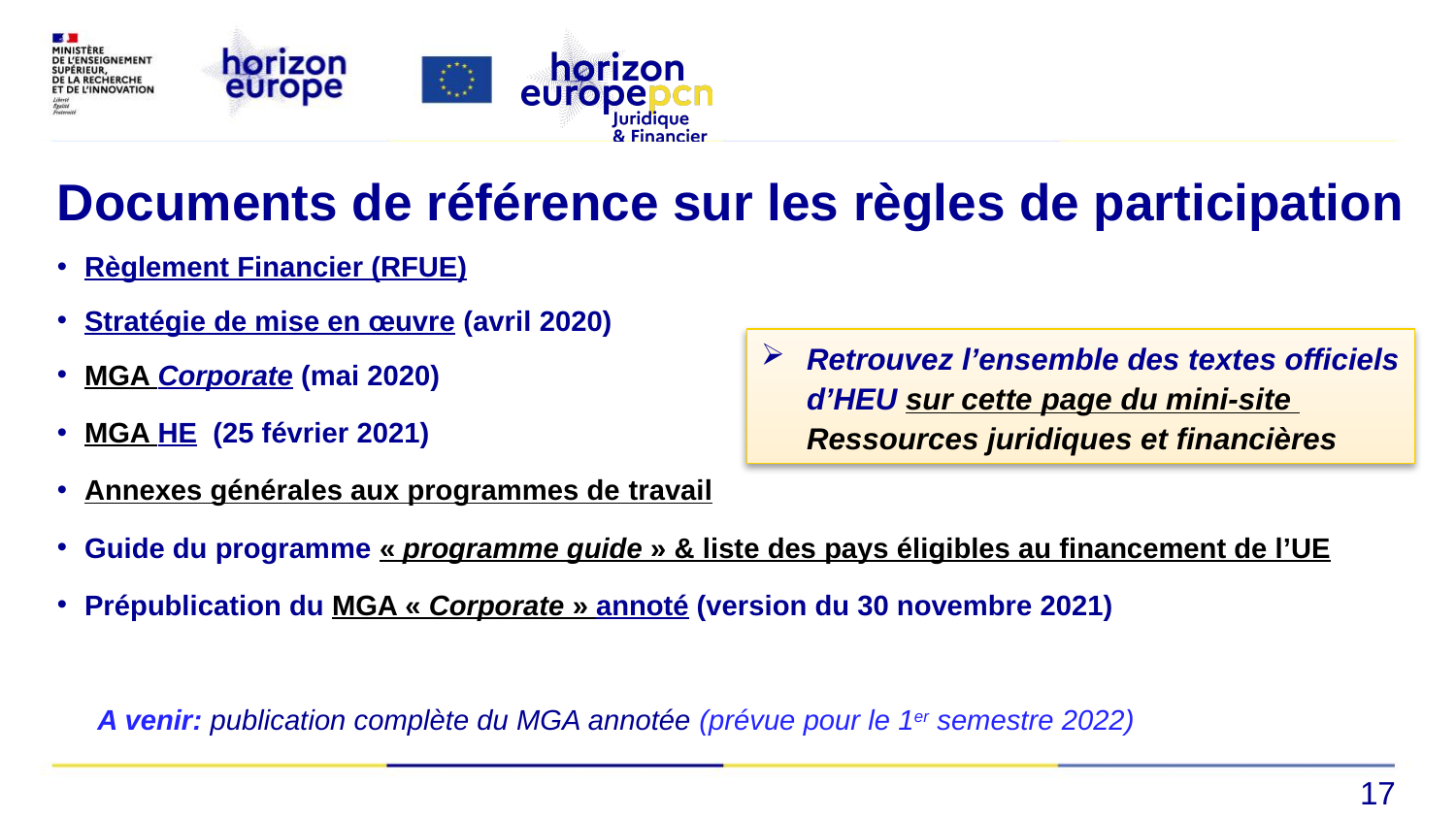

# Documents de référence sur les règles de participation
Règlement Financier (RFUE)
Stratégie de mise en œuvre (avril 2020)
MGA Corporate (mai 2020)
MGA HE  (25 février 2021)
Annexes générales aux programmes de travail
Guide du programme « programme guide » & liste des pays éligibles au financement de l’UE
Prépublication du MGA « Corporate » annoté (version du 30 novembre 2021)

     A venir: publication complète du MGA annotée (prévue pour le 1er semestre 2022)
Retrouvez l’ensemble des textes officiels d’HEU sur cette page du mini-site Ressources juridiques et financières
17